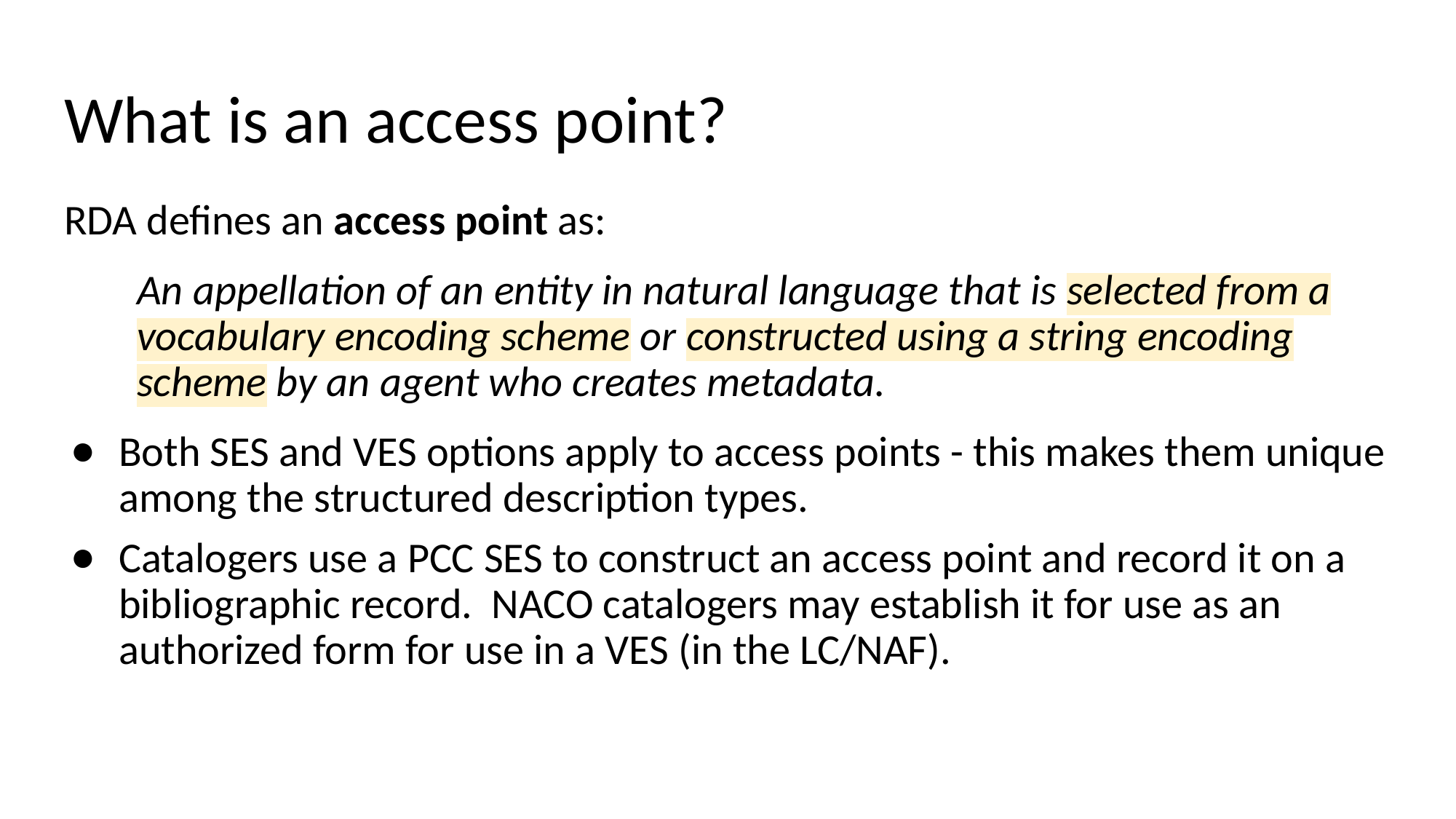

# What is an access point?
RDA defines an access point as:
An appellation of an entity in natural language that is selected from a vocabulary encoding scheme or constructed using a string encoding scheme by an agent who creates metadata.
Both SES and VES options apply to access points - this makes them unique among the structured description types.
Catalogers use a PCC SES to construct an access point and record it on a bibliographic record.  NACO catalogers may establish it for use as an authorized form for use in a VES (in the LC/NAF).